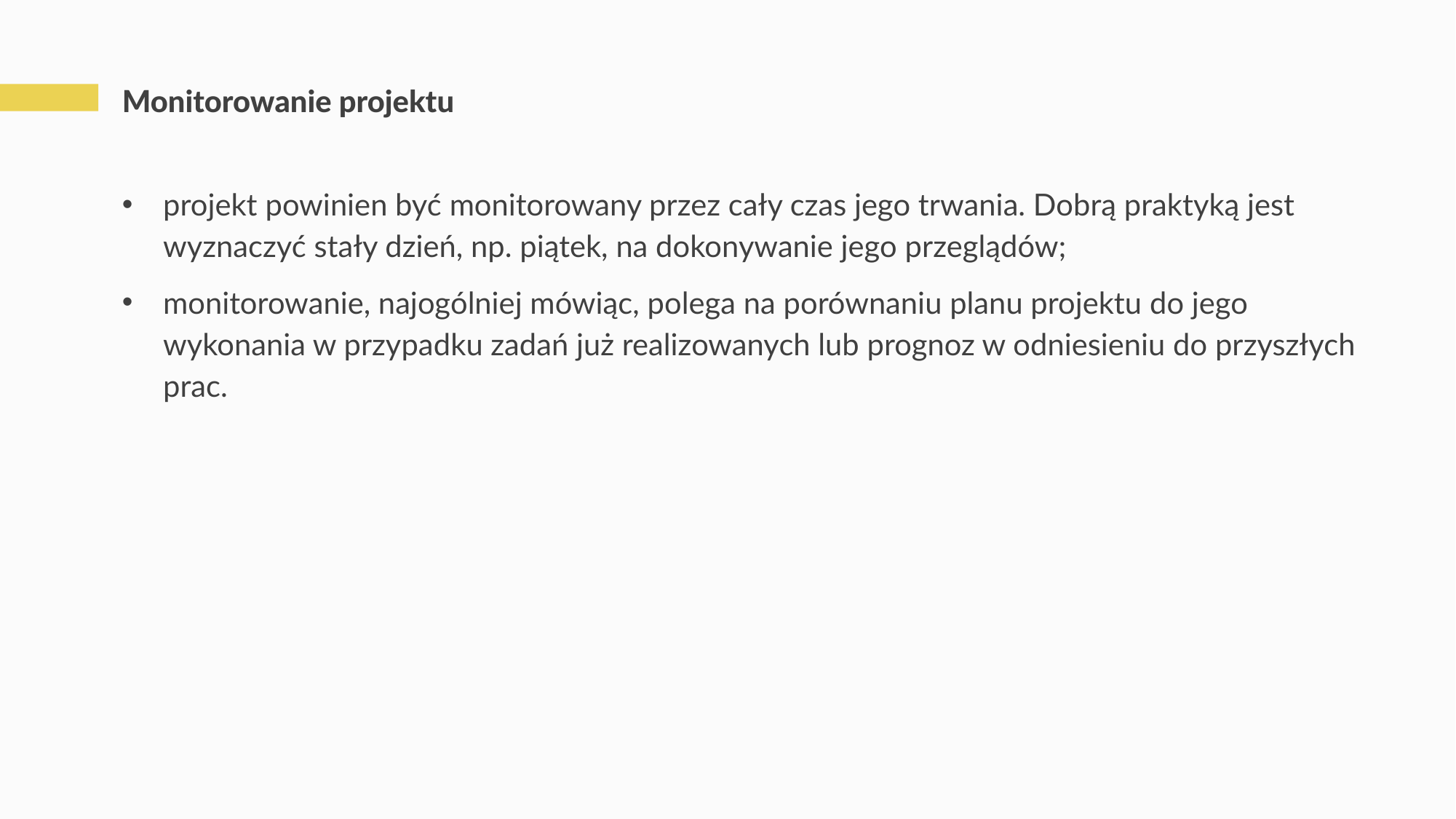

# Monitorowanie projektu
projekt powinien być monitorowany przez cały czas jego trwania. Dobrą praktyką jest wyznaczyć stały dzień, np. piątek, na dokonywanie jego przeglądów;
monitorowanie, najogólniej mówiąc, polega na porównaniu planu projektu do jego wykonania w przypadku zadań już realizowanych lub prognoz w odniesieniu do przyszłych prac.